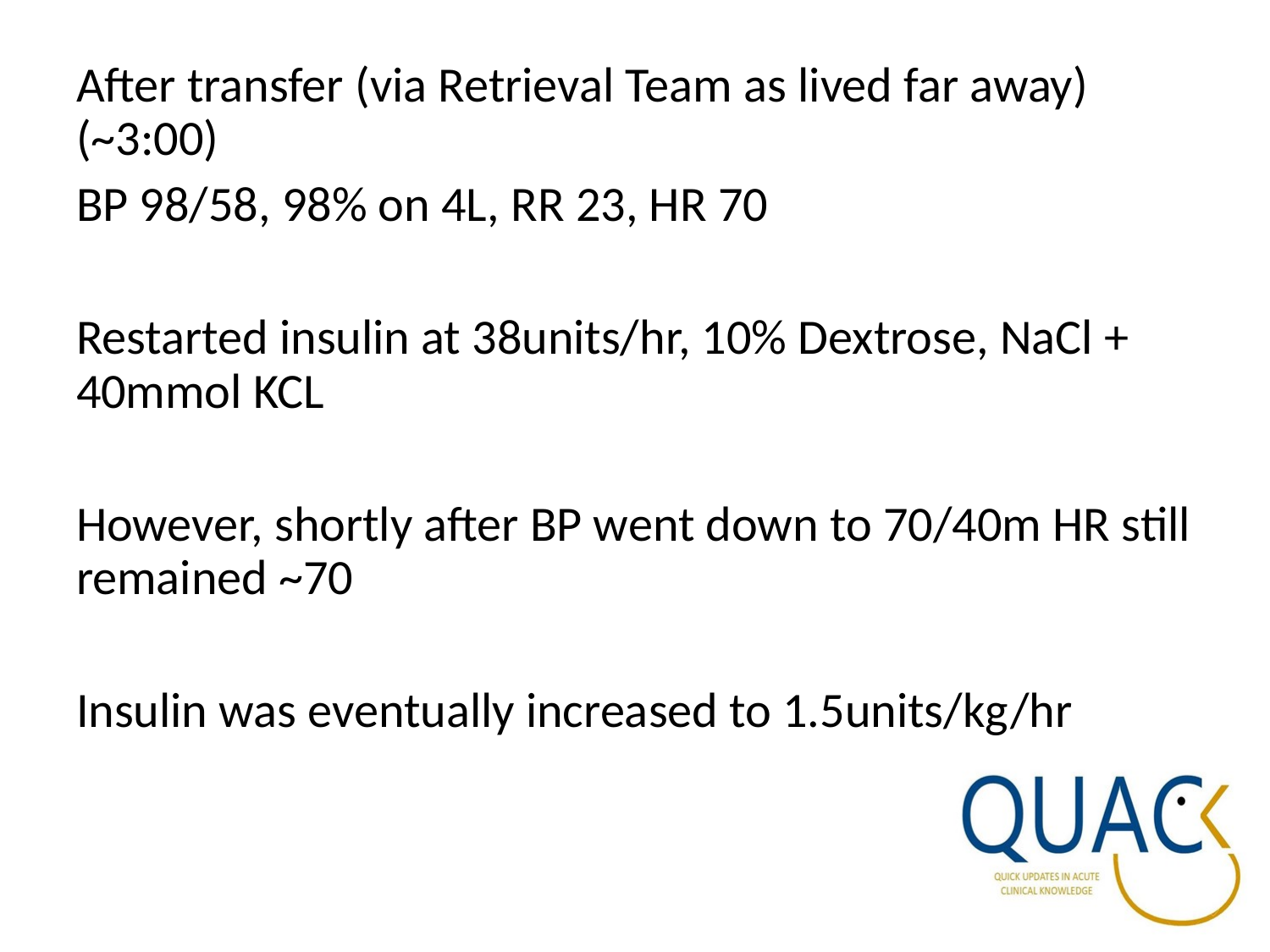

After transfer (via Retrieval Team as lived far away) (~3:00)
BP 98/58, 98% on 4L, RR 23, HR 70

Restarted insulin at 38units/hr, 10% Dextrose, NaCl + 40mmol KCL

However, shortly after BP went down to 70/40m HR still remained ~70

Insulin was eventually increased to 1.5units/kg/hr